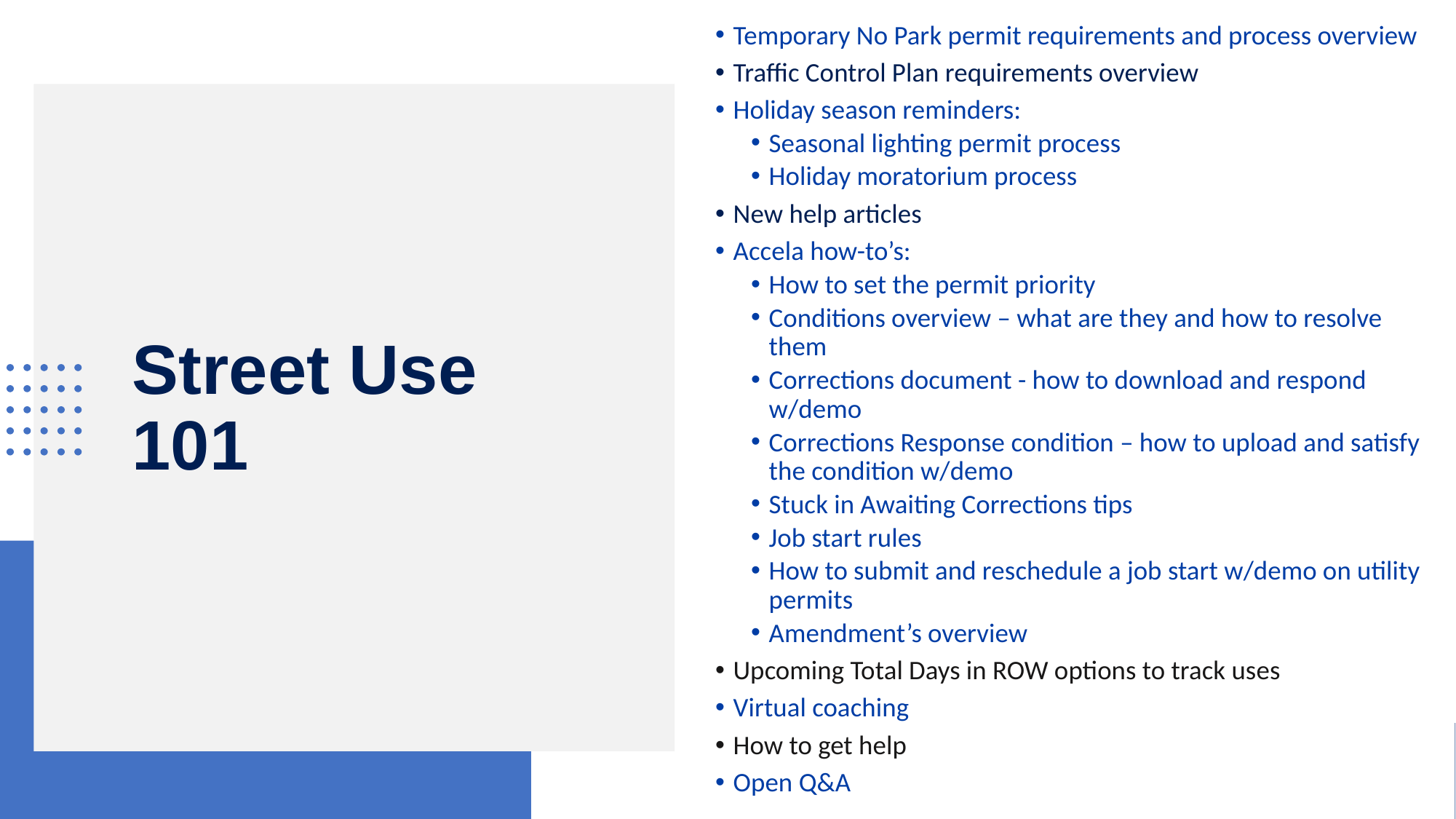

Temporary No Park permit requirements and process overview
Traffic Control Plan requirements overview
Holiday season reminders:
Seasonal lighting permit process
Holiday moratorium process
New help articles
Accela how-to’s:
How to set the permit priority
Conditions overview – what are they and how to resolve them
Corrections document - how to download and respond w/demo
Corrections Response condition – how to upload and satisfy the condition w/demo
Stuck in Awaiting Corrections tips
Job start rules
How to submit and reschedule a job start w/demo on utility permits
Amendment’s overview
Upcoming Total Days in ROW options to track uses
Virtual coaching
How to get help
Open Q&A

# Street Use 101